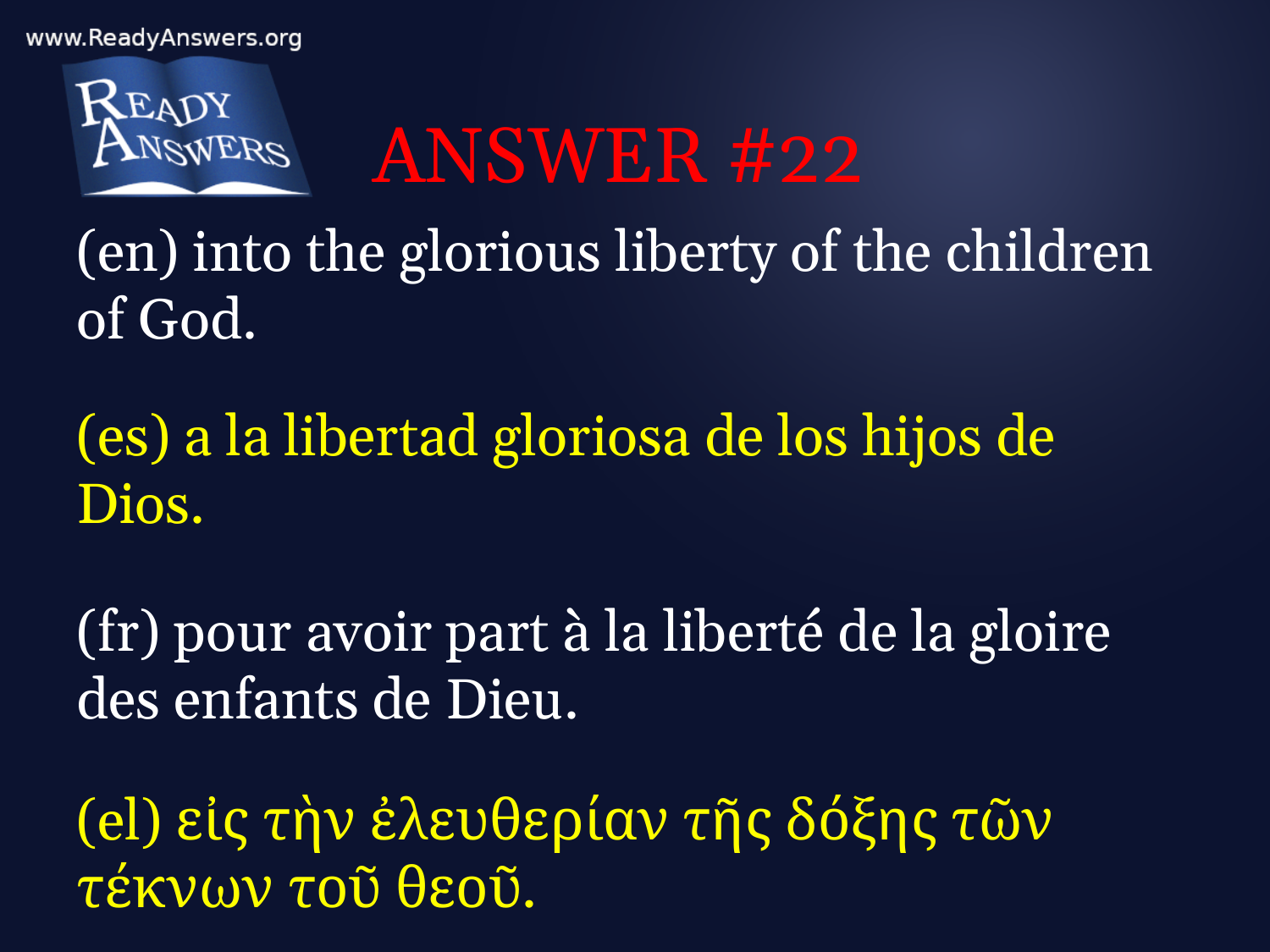

# ANSWER #22
(en) into the glorious liberty of the children of God.
(es) a la libertad gloriosa de los hijos de Dios.
(fr) pour avoir part à la liberté de la gloire des enfants de Dieu.
(el) εἰς τὴν ἐλευθερίαν τῆς δόξης τῶν τέκνων τοῦ θεοῦ.